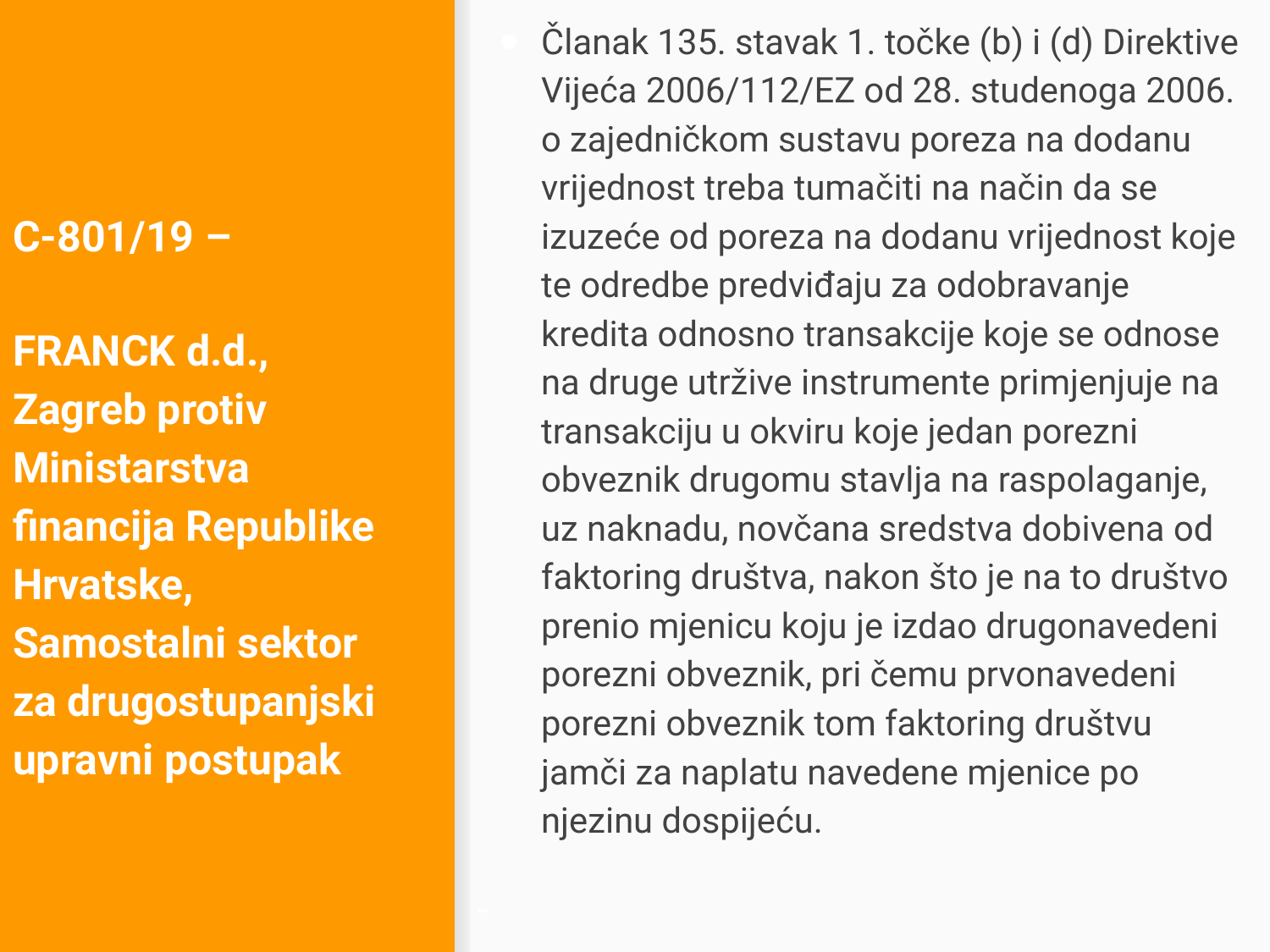

Članak 135. stavak 1. točke (b) i (d) Direktive Vijeća 2006/112/EZ od 28. studenoga 2006. o zajedničkom sustavu poreza na dodanu vrijednost treba tumačiti na način da se izuzeće od poreza na dodanu vrijednost koje te odredbe predviđaju za odobravanje kredita odnosno transakcije koje se odnose na druge utržive instrumente primjenjuje na transakciju u okviru koje jedan porezni obveznik drugomu stavlja na raspolaganje, uz naknadu, novčana sredstva dobivena od faktoring društva, nakon što je na to društvo prenio mjenicu koju je izdao drugonavedeni porezni obveznik, pri čemu prvonavedeni porezni obveznik tom faktoring društvu jamči za naplatu navedene mjenice po njezinu dospijeću.

#
C-801/19 –
FRANCK d.d., Zagreb protiv Ministarstva financija Republike Hrvatske, Samostalni sektor za drugostupanjski upravni postupak